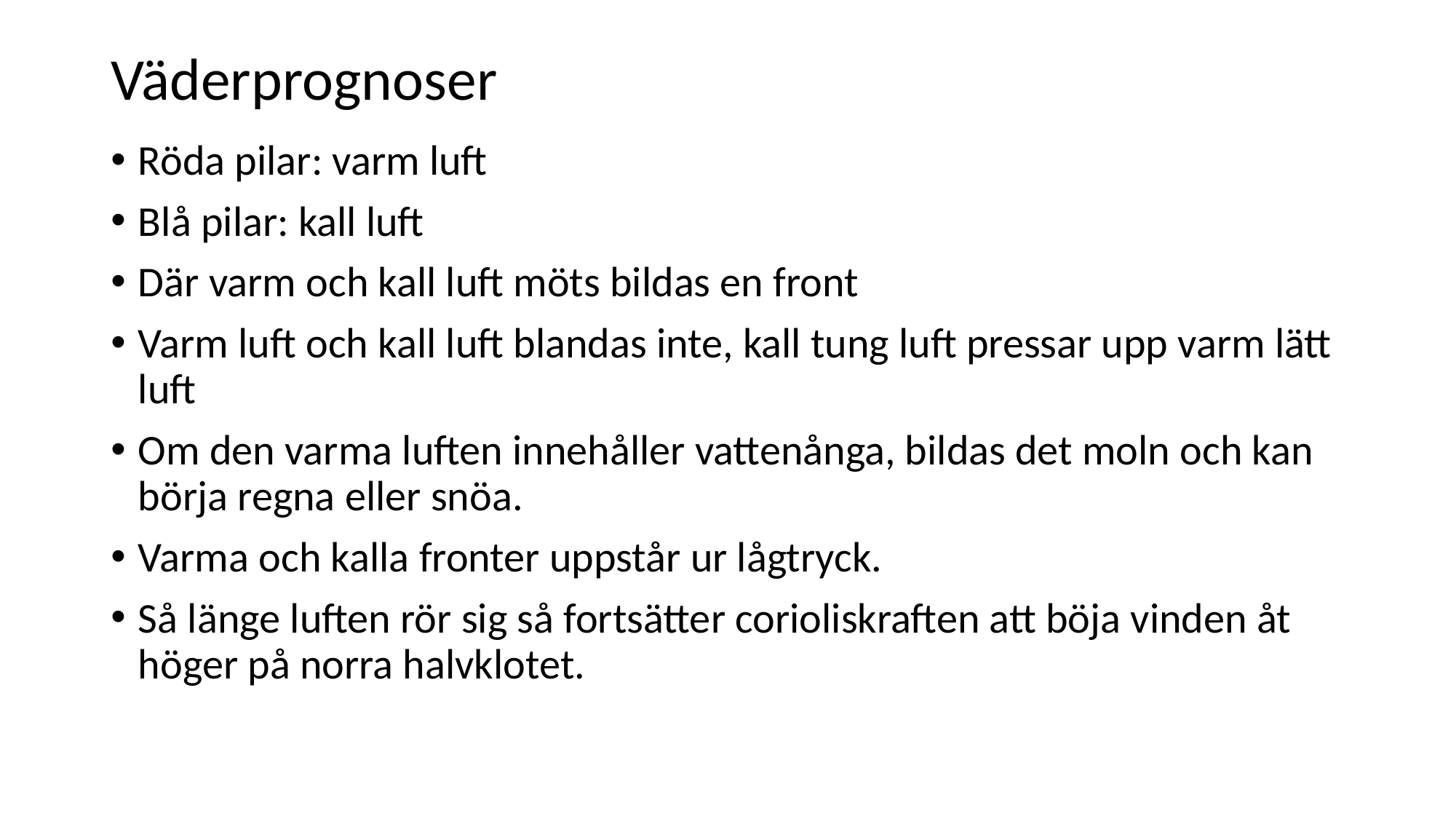

# Väderprognoser
Röda pilar: varm luft
Blå pilar: kall luft
Där varm och kall luft möts bildas en front
Varm luft och kall luft blandas inte, kall tung luft pressar upp varm lätt luft
Om den varma luften innehåller vattenånga, bildas det moln och kan börja regna eller snöa.
Varma och kalla fronter uppstår ur lågtryck.
Så länge luften rör sig så fortsätter corioliskraften att böja vinden åt höger på norra halvklotet.